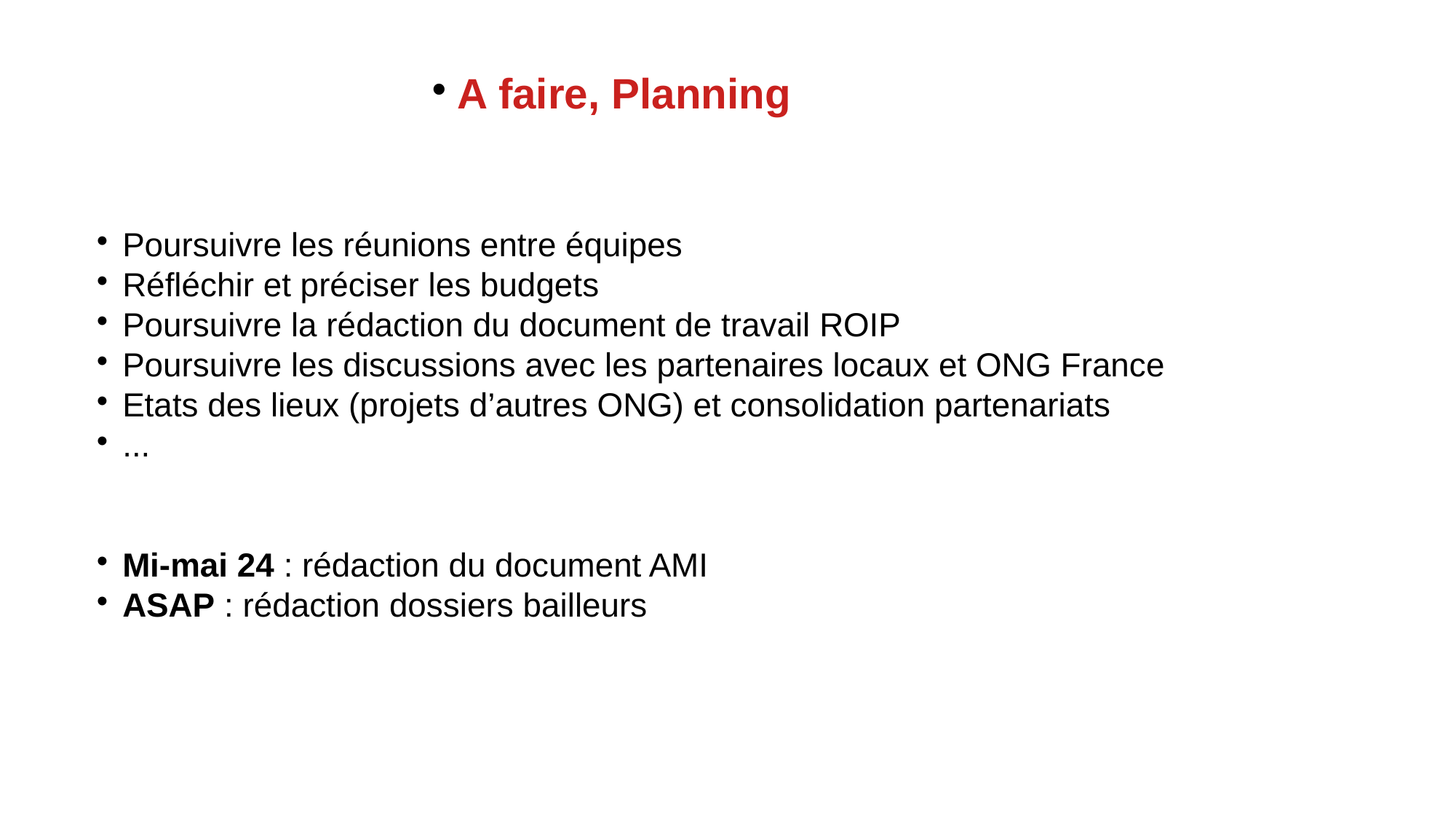

A faire, Planning

Poursuivre les réunions entre équipes
Réfléchir et préciser les budgets
Poursuivre la rédaction du document de travail ROIP
Poursuivre les discussions avec les partenaires locaux et ONG France
Etats des lieux (projets d’autres ONG) et consolidation partenariats
...

Mi-mai 24 : rédaction du document AMI
ASAP : rédaction dossiers bailleurs